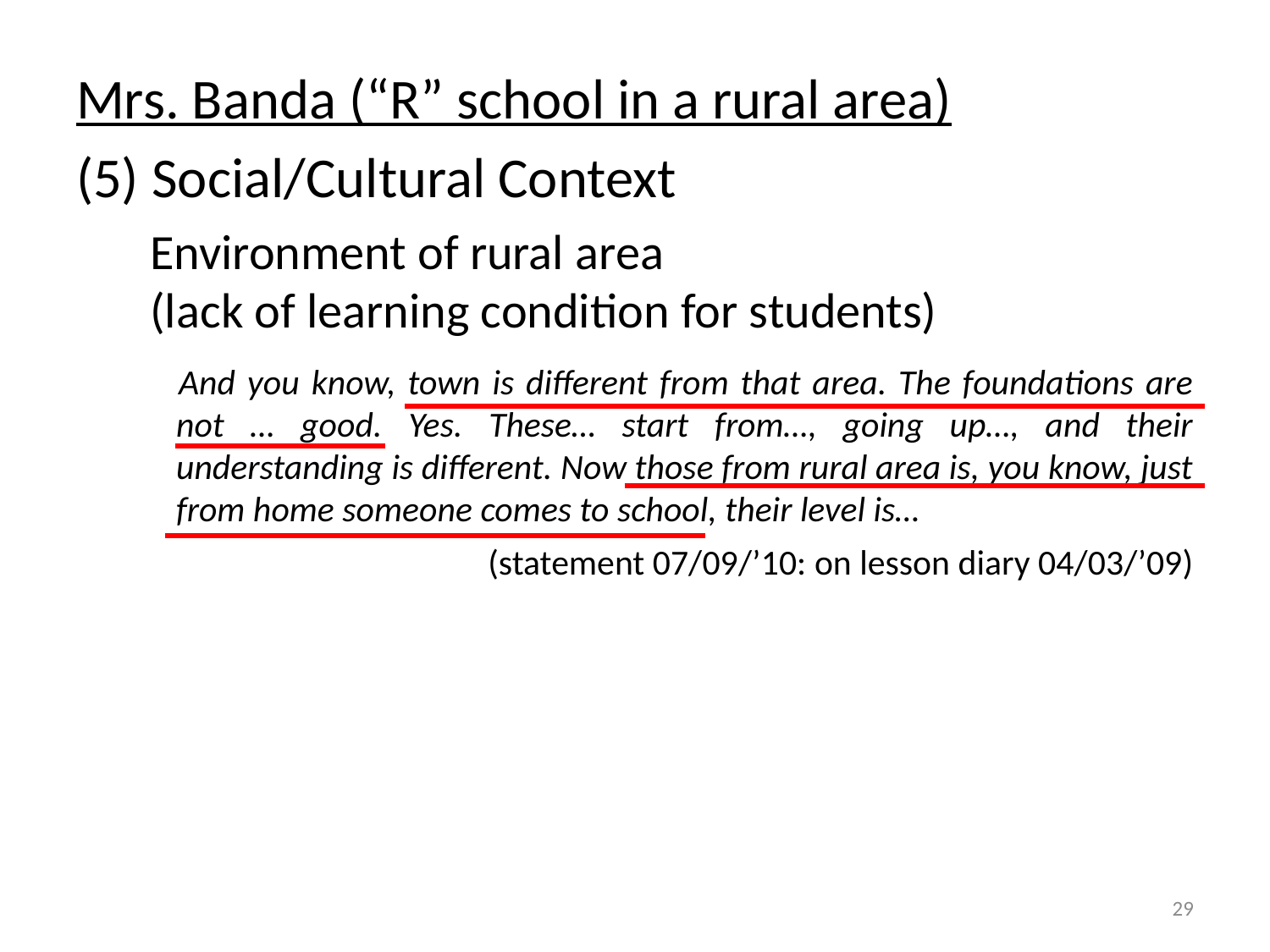

Mrs. Banda (“R” school in a rural area)
(5) Social/Cultural Context
Environment of rural area
(lack of learning condition for students)
And you know, town is different from that area. The foundations are not … good. Yes. These… start from…, going up…, and their understanding is different. Now those from rural area is, you know, just from home someone comes to school, their level is…
(statement 07/09/’10: on lesson diary 04/03/’09)
29